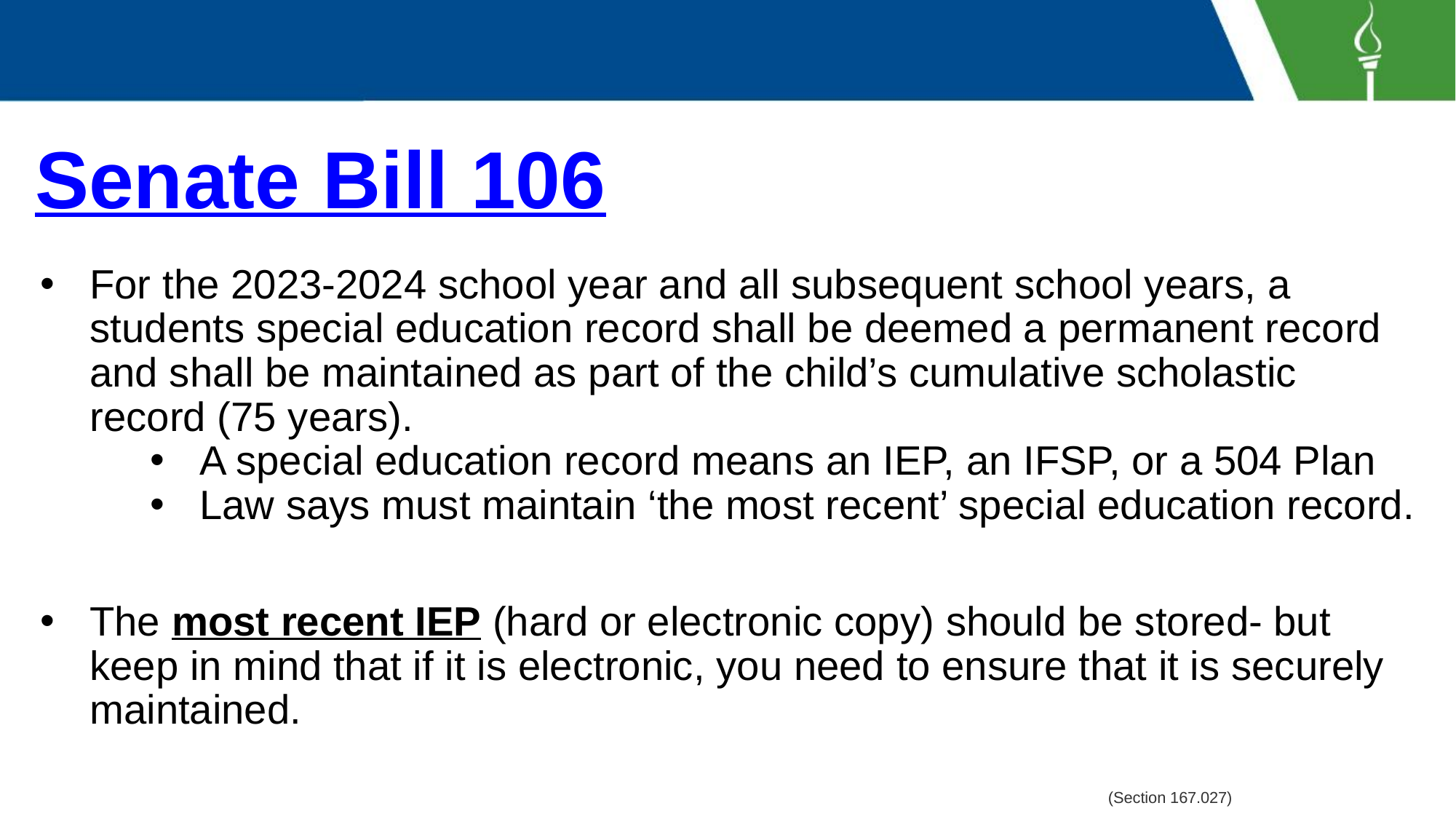

# Senate Bill 106
For the 2023-2024 school year and all subsequent school years, a students special education record shall be deemed a permanent record and shall be maintained as part of the child’s cumulative scholastic record (75 years).
A special education record means an IEP, an IFSP, or a 504 Plan
Law says must maintain ‘the most recent’ special education record.

The most recent IEP (hard or electronic copy) should be stored- but keep in mind that if it is electronic, you need to ensure that it is securely maintained.
(Section 167.027)